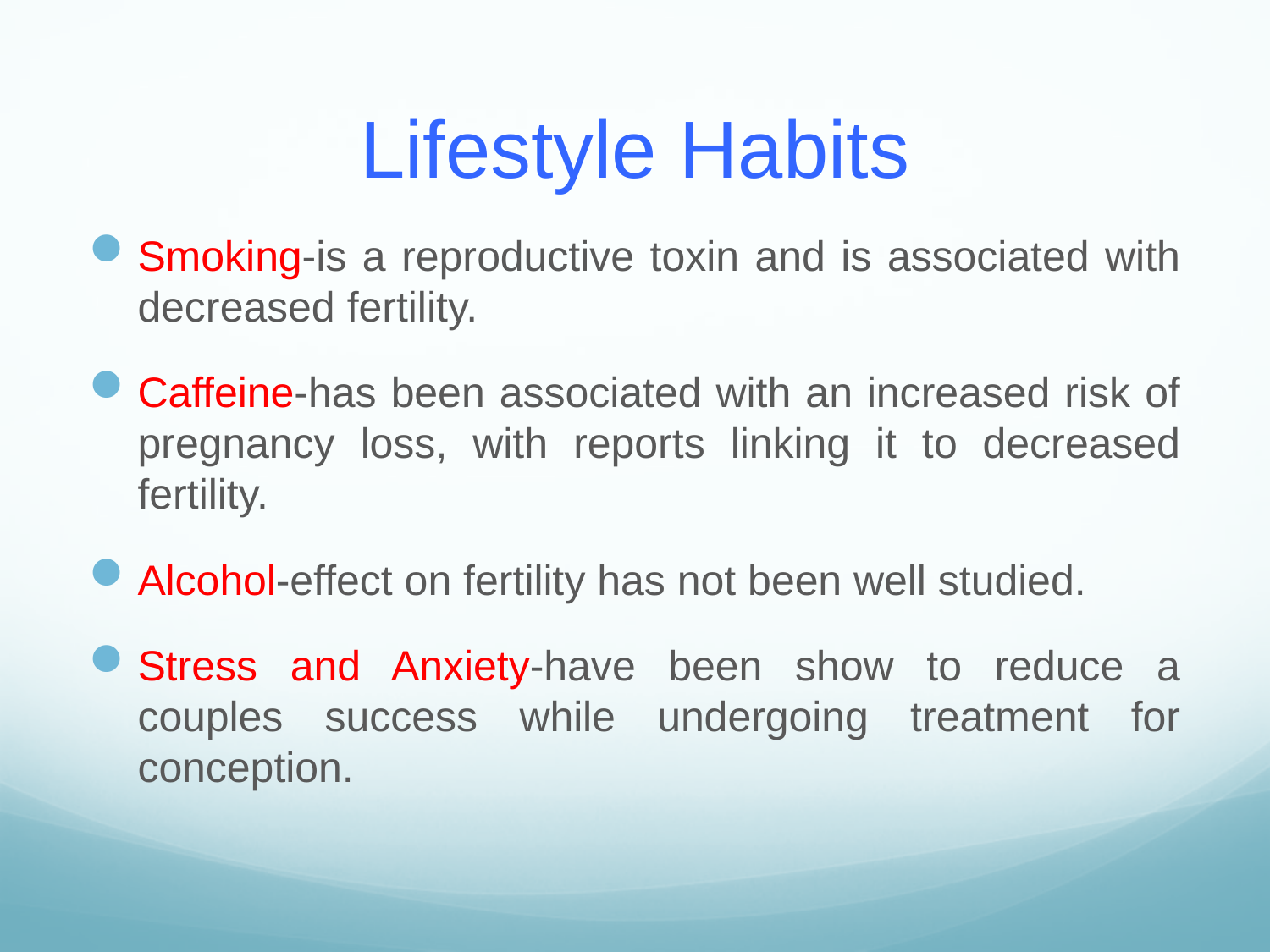

# Lifestyle Habits
Smoking-is a reproductive toxin and is associated with decreased fertility.
Caffeine-has been associated with an increased risk of pregnancy loss, with reports linking it to decreased fertility.
Alcohol-effect on fertility has not been well studied.
Stress and Anxiety-have been show to reduce a couples success while undergoing treatment for conception.